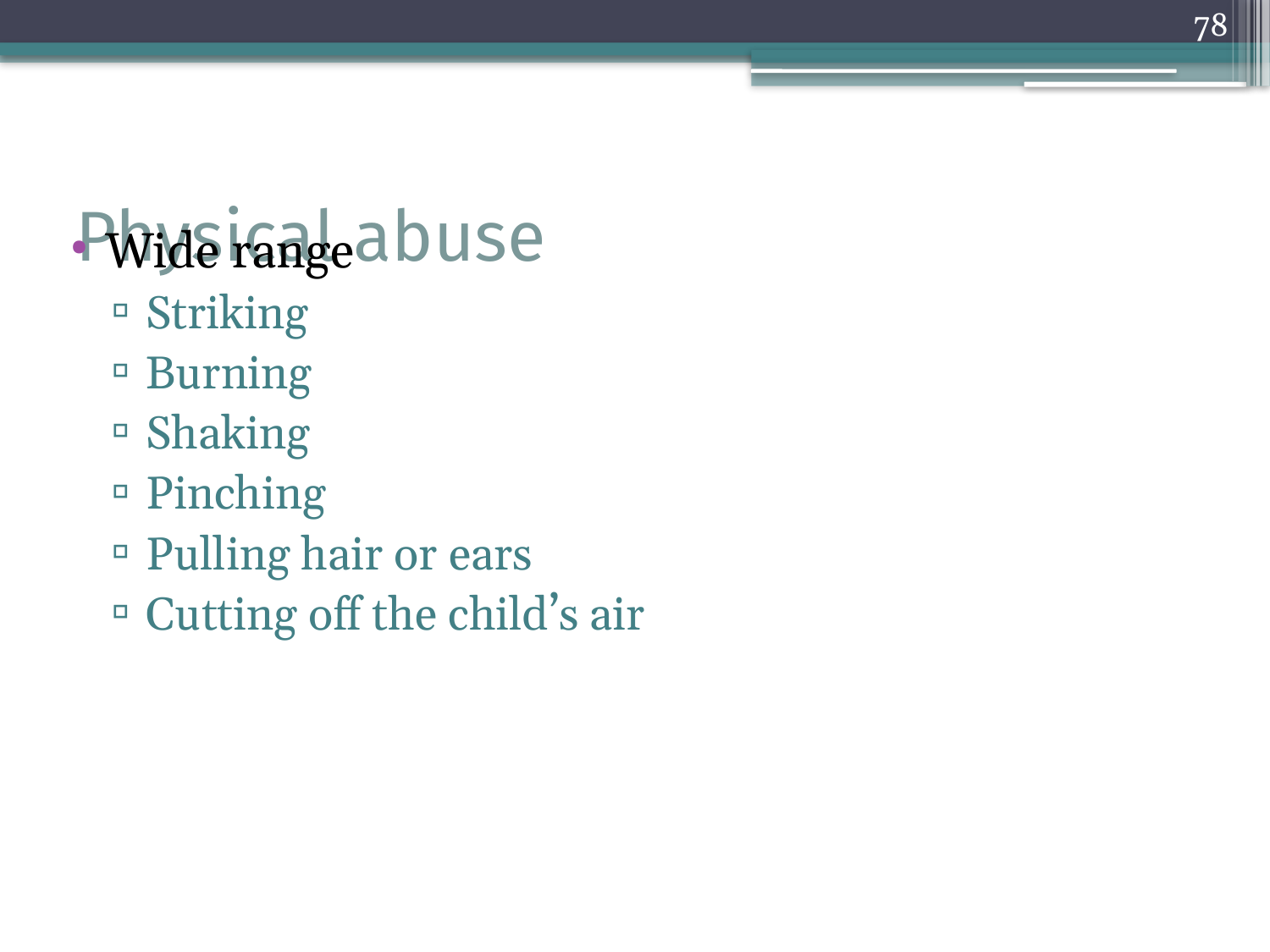

78
# Physical abuse
Wide range
Striking
Burning
Shaking
Pinching
Pulling hair or ears
Cutting off the child’s air